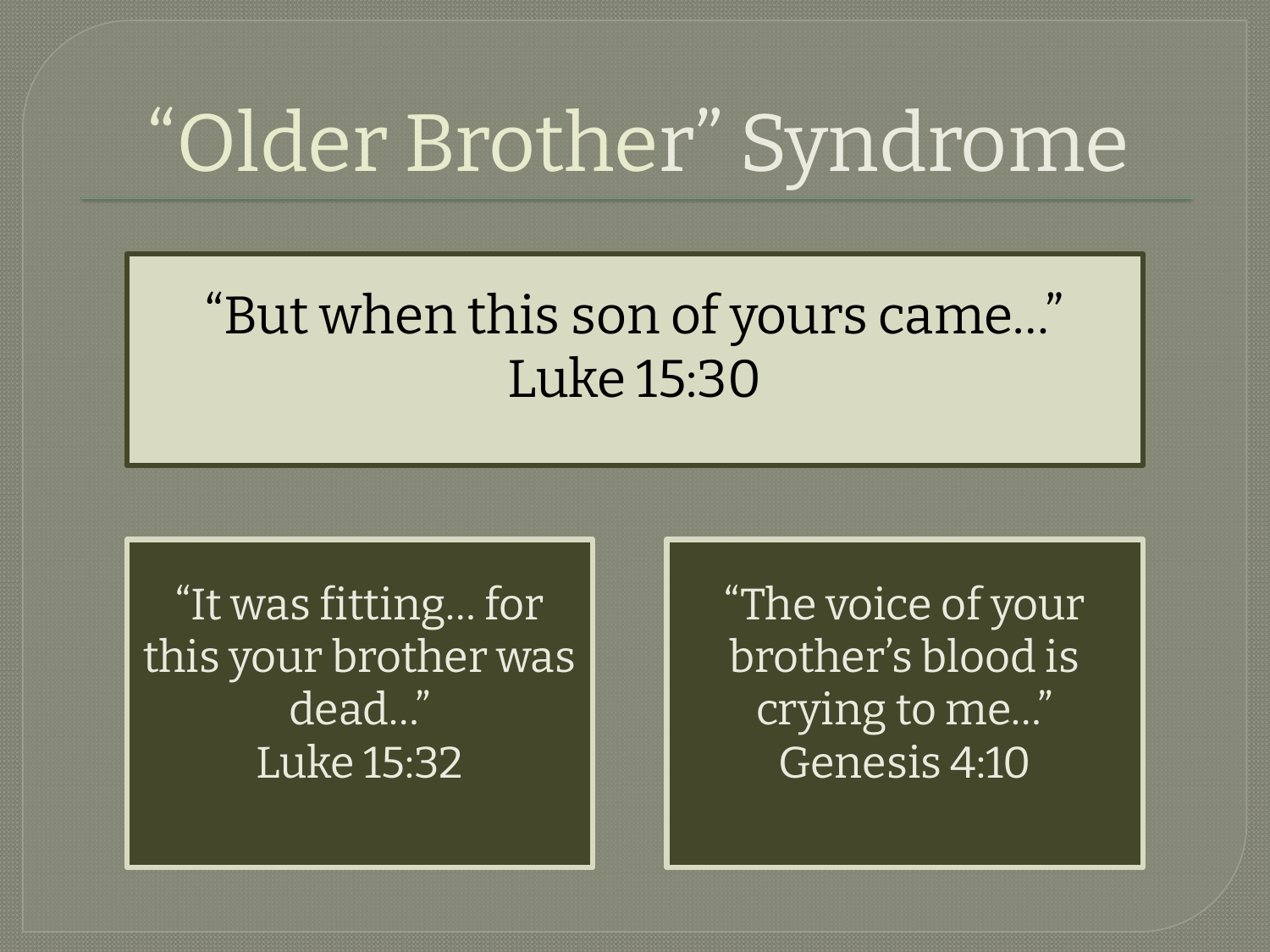

# “Older Brother” Syndrome

“But when this son of yours came…”
Luke 15:30

“It was fitting… for this your brother was dead…”
Luke 15:32

“The voice of your brother’s blood is crying to me…”
Genesis 4:10